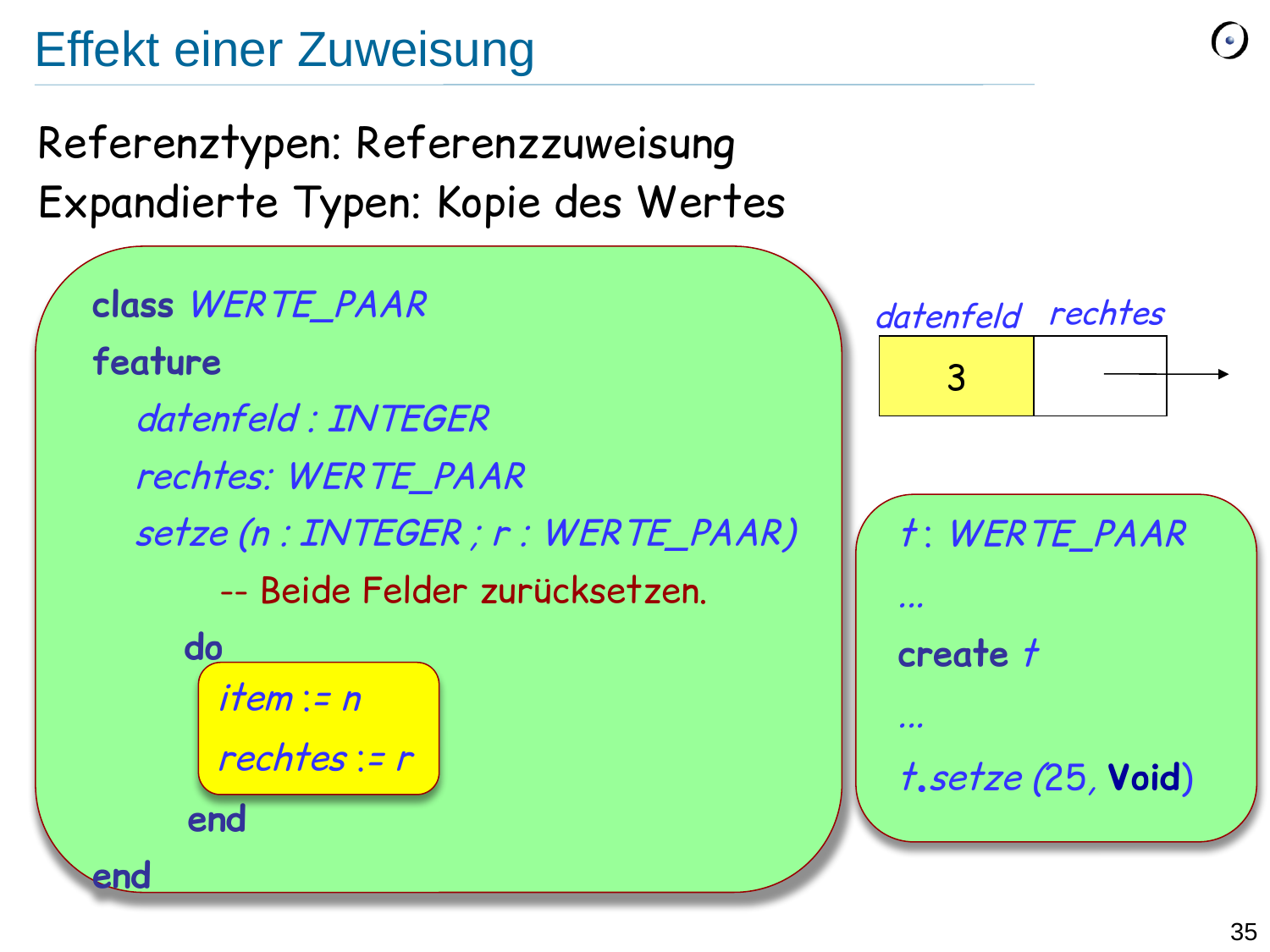

# Effekt einer Zuweisung
Referenztypen: Referenzzuweisung
Expandierte Typen: Kopie des Wertes
class WERTE_PAAR
feature
    datenfeld : INTEGER
    rechtes: WERTE_PAAR
    setze (n : INTEGER ; r : WERTE_PAAR)
            -- Beide Felder zurücksetzen.
      do
            item := n
            right := r
         end
end
rechtes
datenfeld
3

t : WERTE_PAAR
...
create t
...
t.setze (25, Void)
item := n
rechtes := r